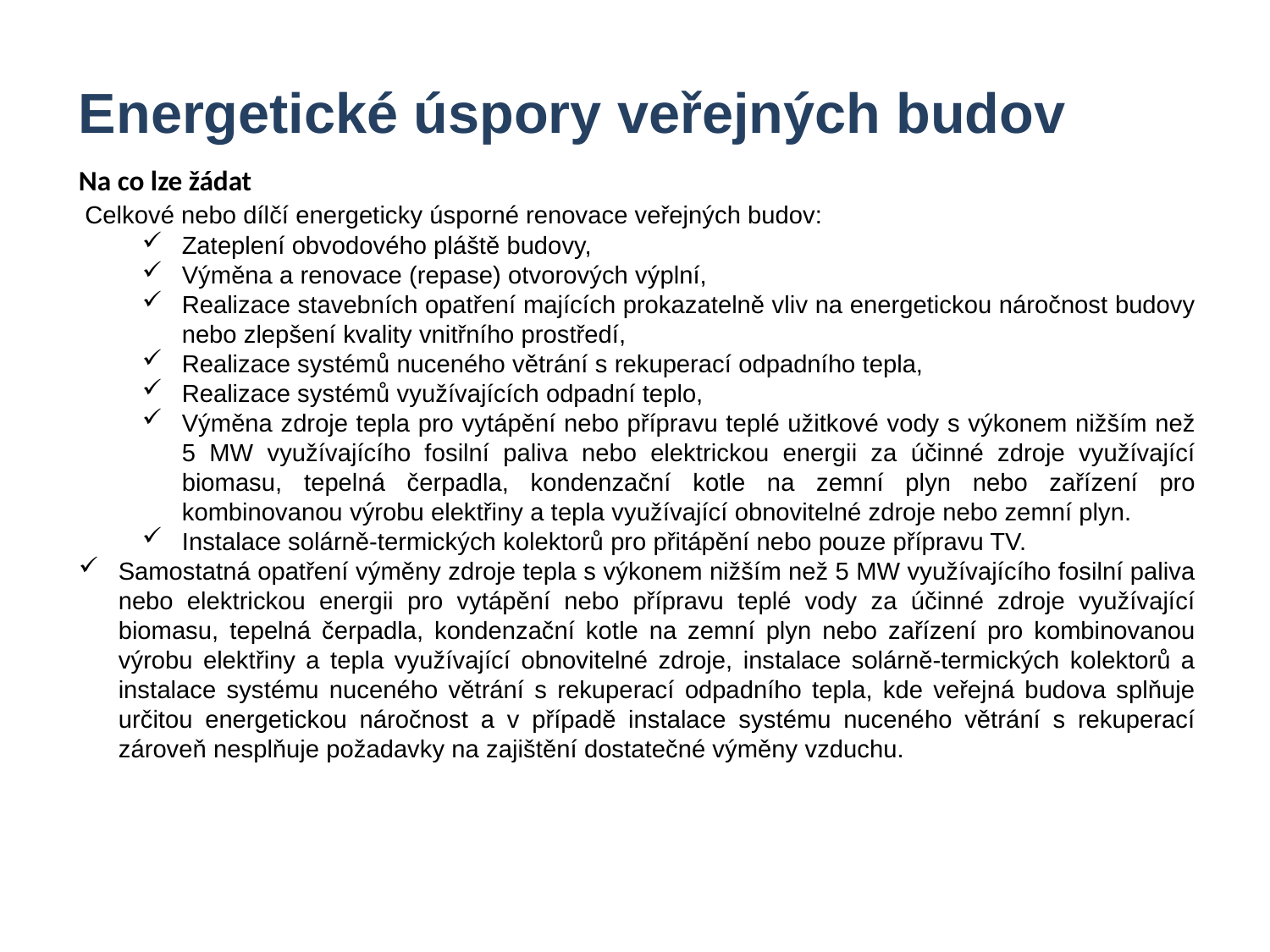

Energetické úspory veřejných budov
Na co lze žádat
 Celkové nebo dílčí energeticky úsporné renovace veřejných budov:
Zateplení obvodového pláště budovy,
Výměna a renovace (repase) otvorových výplní,
Realizace stavebních opatření majících prokazatelně vliv na energetickou náročnost budovy nebo zlepšení kvality vnitřního prostředí,
Realizace systémů nuceného větrání s rekuperací odpadního tepla,
Realizace systémů využívajících odpadní teplo,
Výměna zdroje tepla pro vytápění nebo přípravu teplé užitkové vody s výkonem nižším než 5 MW využívajícího fosilní paliva nebo elektrickou energii za účinné zdroje využívající biomasu, tepelná čerpadla, kondenzační kotle na zemní plyn nebo zařízení pro kombinovanou výrobu elektřiny a tepla využívající obnovitelné zdroje nebo zemní plyn.
Instalace solárně-termických kolektorů pro přitápění nebo pouze přípravu TV.
Samostatná opatření výměny zdroje tepla s výkonem nižším než 5 MW využívajícího fosilní paliva nebo elektrickou energii pro vytápění nebo přípravu teplé vody za účinné zdroje využívající biomasu, tepelná čerpadla, kondenzační kotle na zemní plyn nebo zařízení pro kombinovanou výrobu elektřiny a tepla využívající obnovitelné zdroje, instalace solárně-termických kolektorů a instalace systému nuceného větrání s rekuperací odpadního tepla, kde veřejná budova splňuje určitou energetickou náročnost a v případě instalace systému nuceného větrání s rekuperací zároveň nesplňuje požadavky na zajištění dostatečné výměny vzduchu.
25